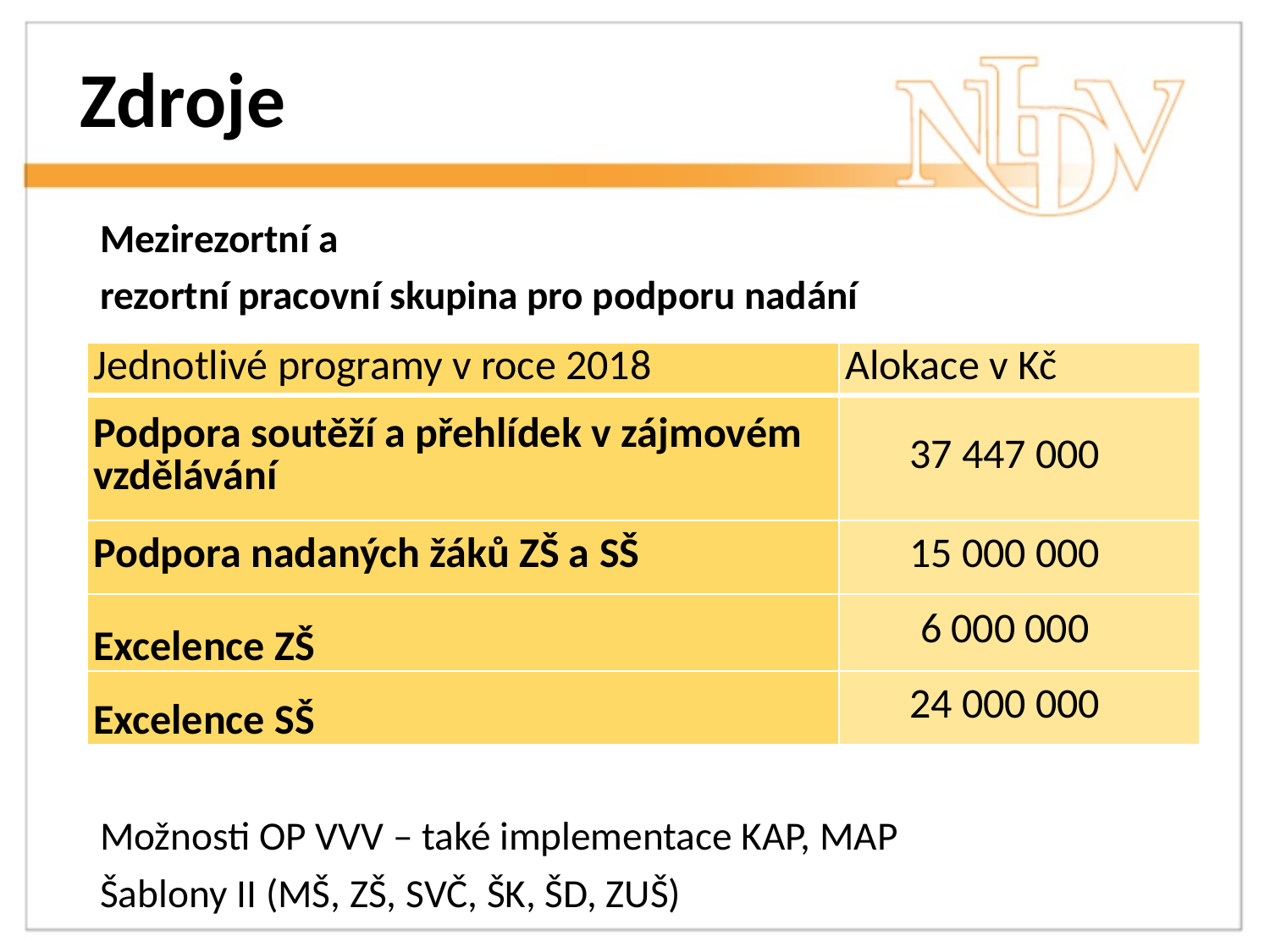

# Zdroje
Mezirezortní a
rezortní pracovní skupina pro podporu nadání

Rezortní pracovní skupina

Možnosti OP VVV – také implementace KAP, MAP
Šablony II (MŠ, ZŠ, SVČ, ŠK, ŠD, ZUŠ)
| Jednotlivé programy v roce 2018 | Alokace v Kč |
| --- | --- |
| Podpora soutěží a přehlídek v zájmovém vzdělávání | 37 447 000 |
| Podpora nadaných žáků ZŠ a SŠ | 15 000 000 |
| Excelence ZŠ | 6 000 000 |
| Excelence SŠ | 24 000 000 |